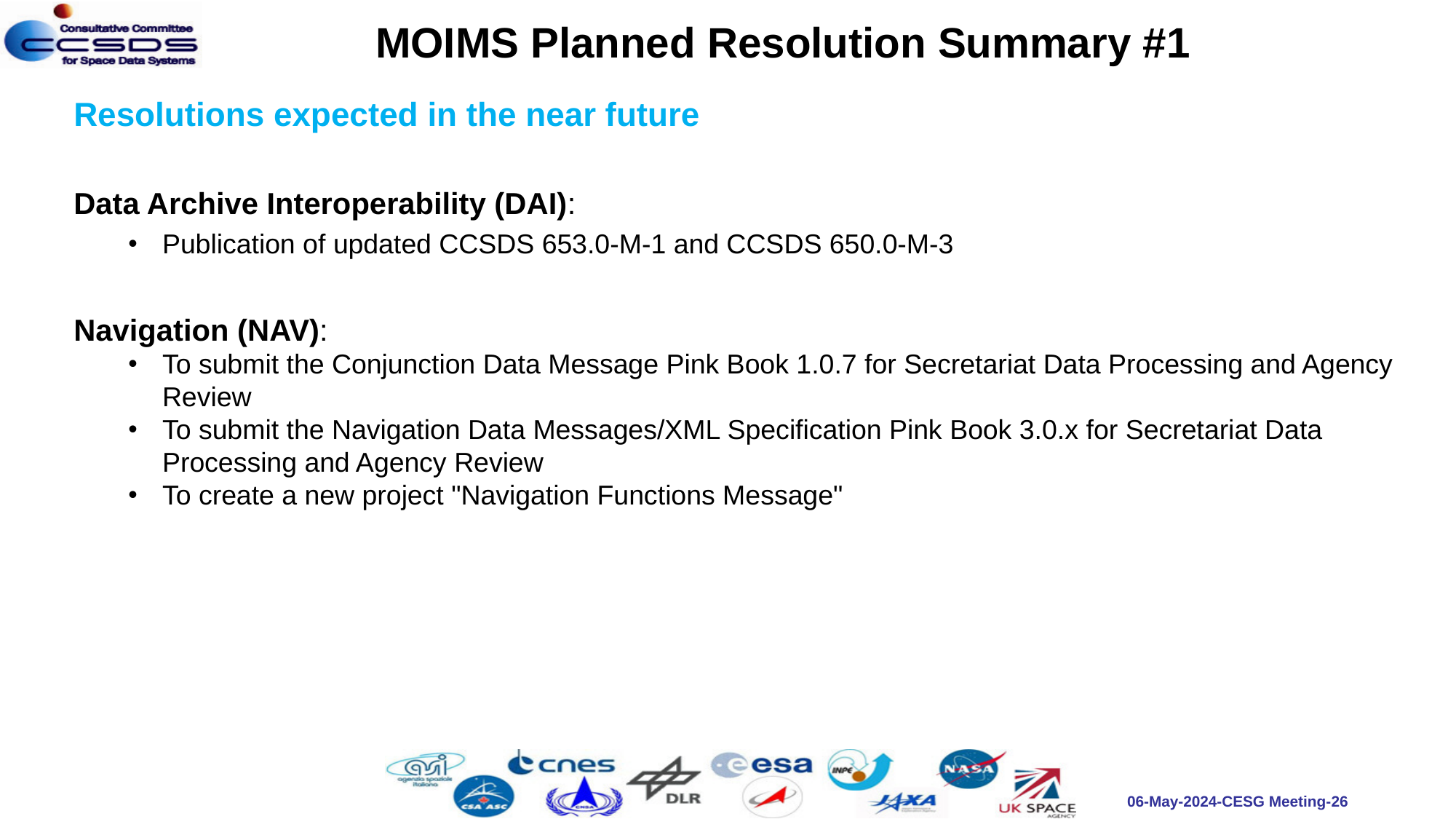

MOIMS Planned Resolution Summary #1
Resolutions expected in the near future

Data Archive Interoperability (DAI):
Publication of updated CCSDS 653.0-M-1 and CCSDS 650.0-M-3

Navigation (NAV):
To submit the Conjunction Data Message Pink Book 1.0.7 for Secretariat Data Processing and Agency Review
To submit the Navigation Data Messages/XML Specification Pink Book 3.0.x for Secretariat Data Processing and Agency Review
To create a new project "Navigation Functions Message"